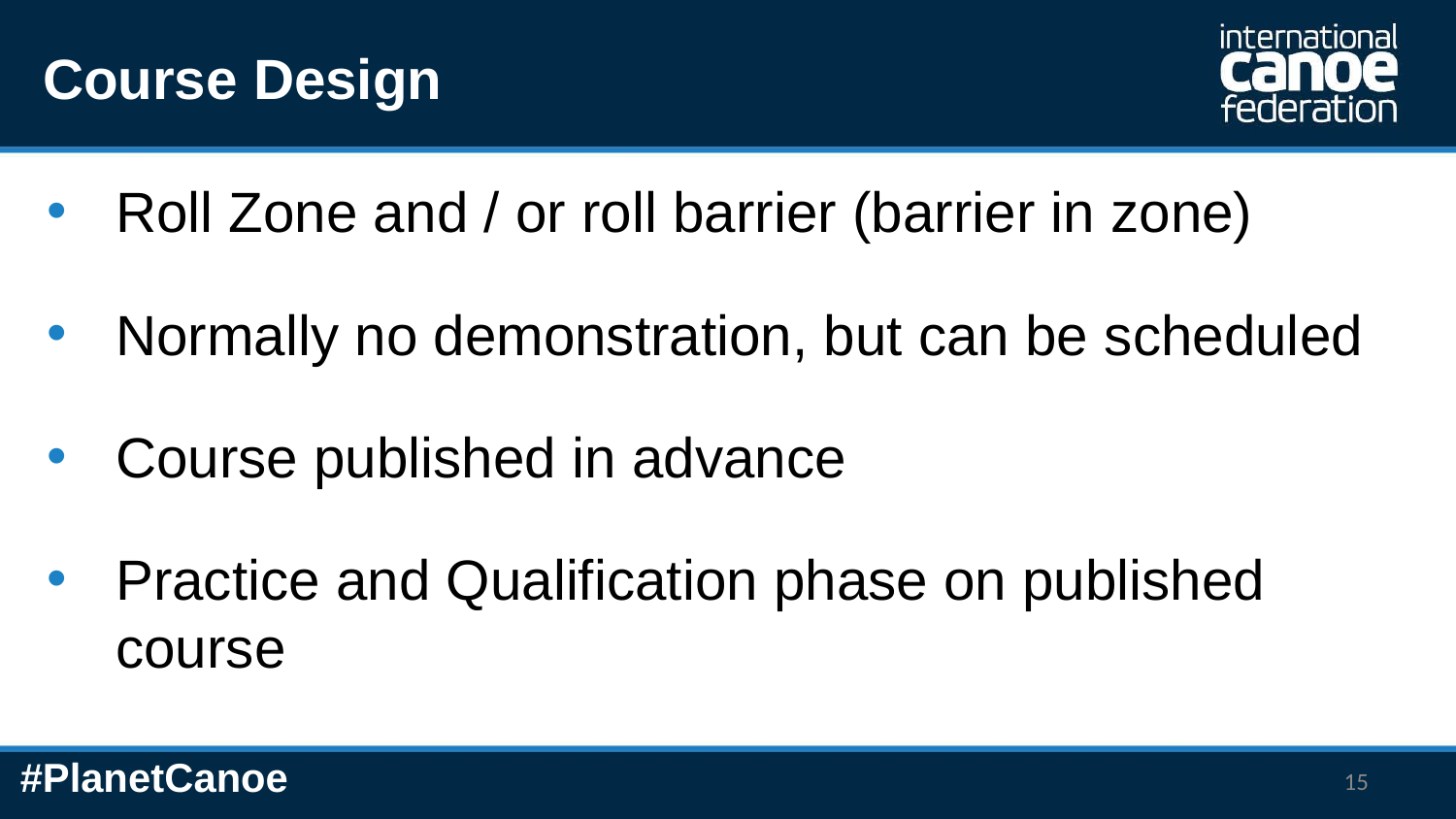

# Course Design
Roll Zone and / or roll barrier (barrier in zone)

Normally no demonstration, but can be scheduled

Course published in advance

Practice and Qualification phase on published course
15